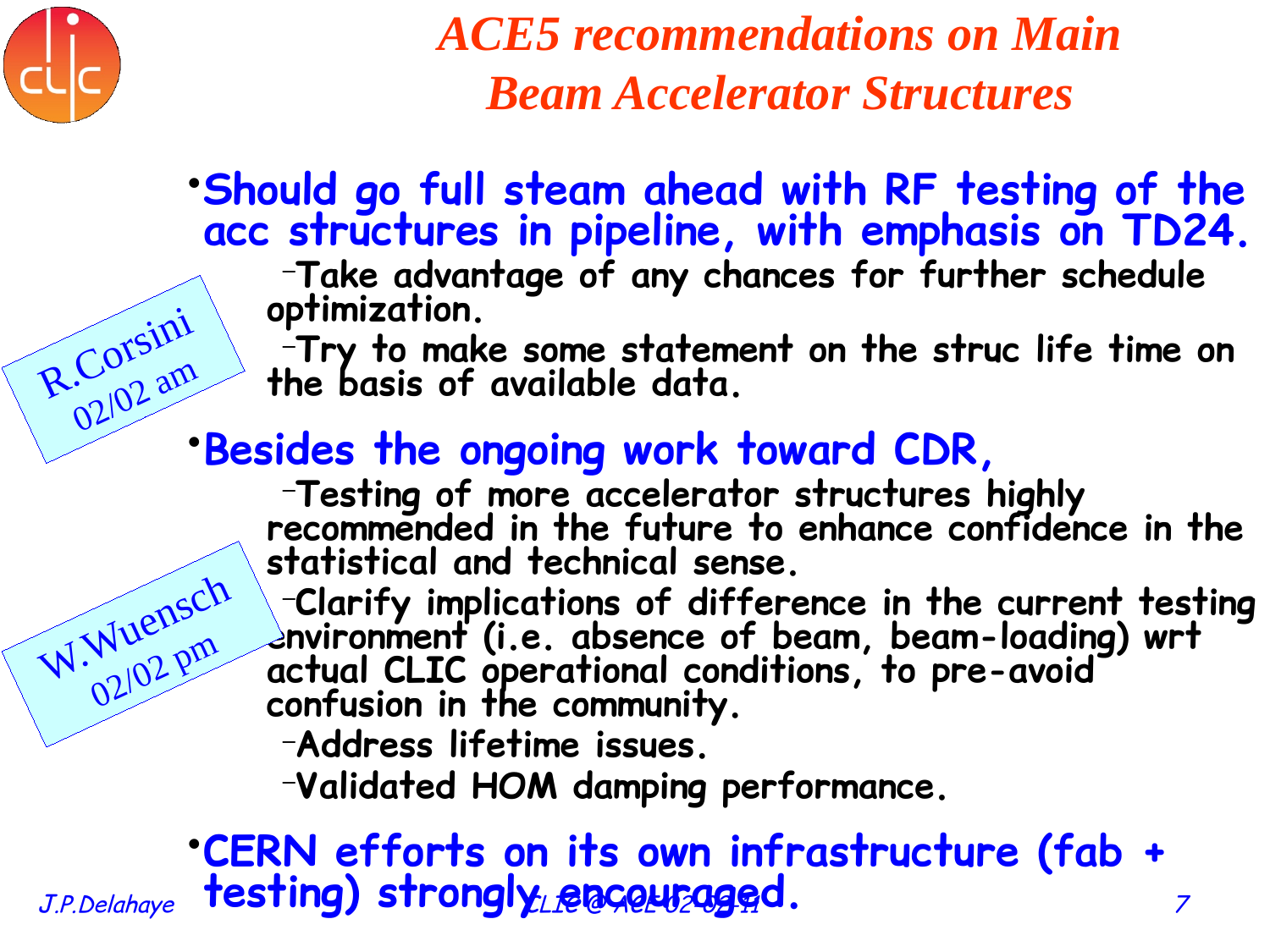

ACE5 recommendations on Main Beam Accelerator Structures
Should go full steam ahead with RF testing of the acc structures in pipeline, with emphasis on TD24.
Take advantage of any chances for further schedule optimization.
Try to make some statement on the struc life time on the basis of available data.

Besides the ongoing work toward CDR,
Testing of more accelerator structures highly recommended in the future to enhance confidence in the statistical and technical sense.
Clarify implications of difference in the current testing environment (i.e. absence of beam, beam-loading) wrt actual CLIC operational conditions, to pre-avoid confusion in the community.
Address lifetime issues.
Validated HOM damping performance.

CERN efforts on its own infrastructure (fab + testing) strongly encouraged.

R.Corsini
02/02 am
W.Wuensch
02/02 pm